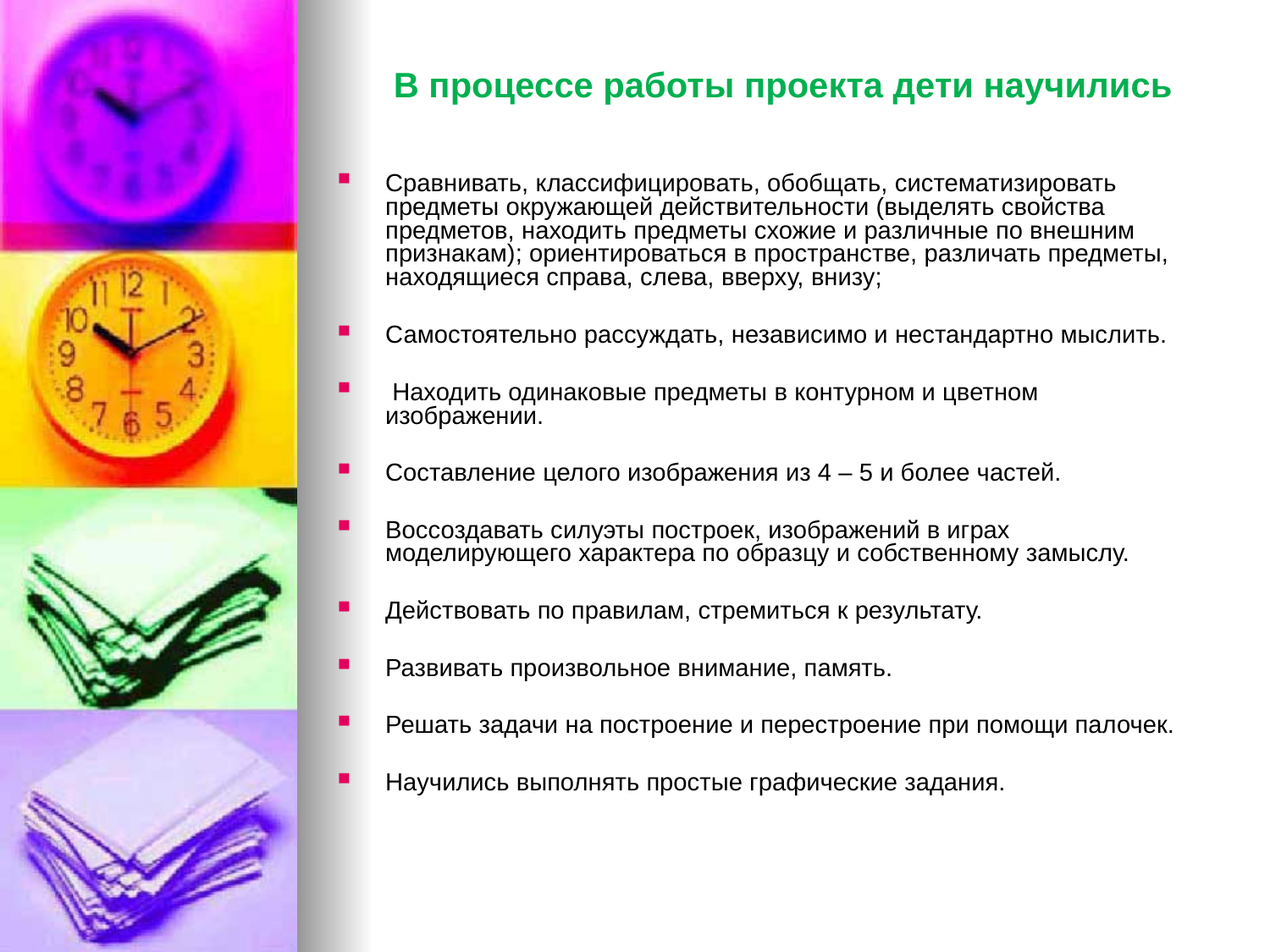

# В процессе работы проекта дети научились
Сравнивать, классифицировать, обобщать, систематизировать предметы окружающей действительности (выделять свойства предметов, находить предметы схожие и различные по внешним признакам); ориентироваться в пространстве, различать предметы, находящиеся справа, слева, вверху, внизу;

Самостоятельно рассуждать, независимо и нестандартно мыслить.

 Находить одинаковые предметы в контурном и цветном изображении.

Составление целого изображения из 4 – 5 и более частей.

Воссоздавать силуэты построек, изображений в играх моделирующего характера по образцу и собственному замыслу.

Действовать по правилам, стремиться к результату.

Развивать произвольное внимание, память.

Решать задачи на построение и перестроение при помощи палочек.

Научились выполнять простые графические задания.